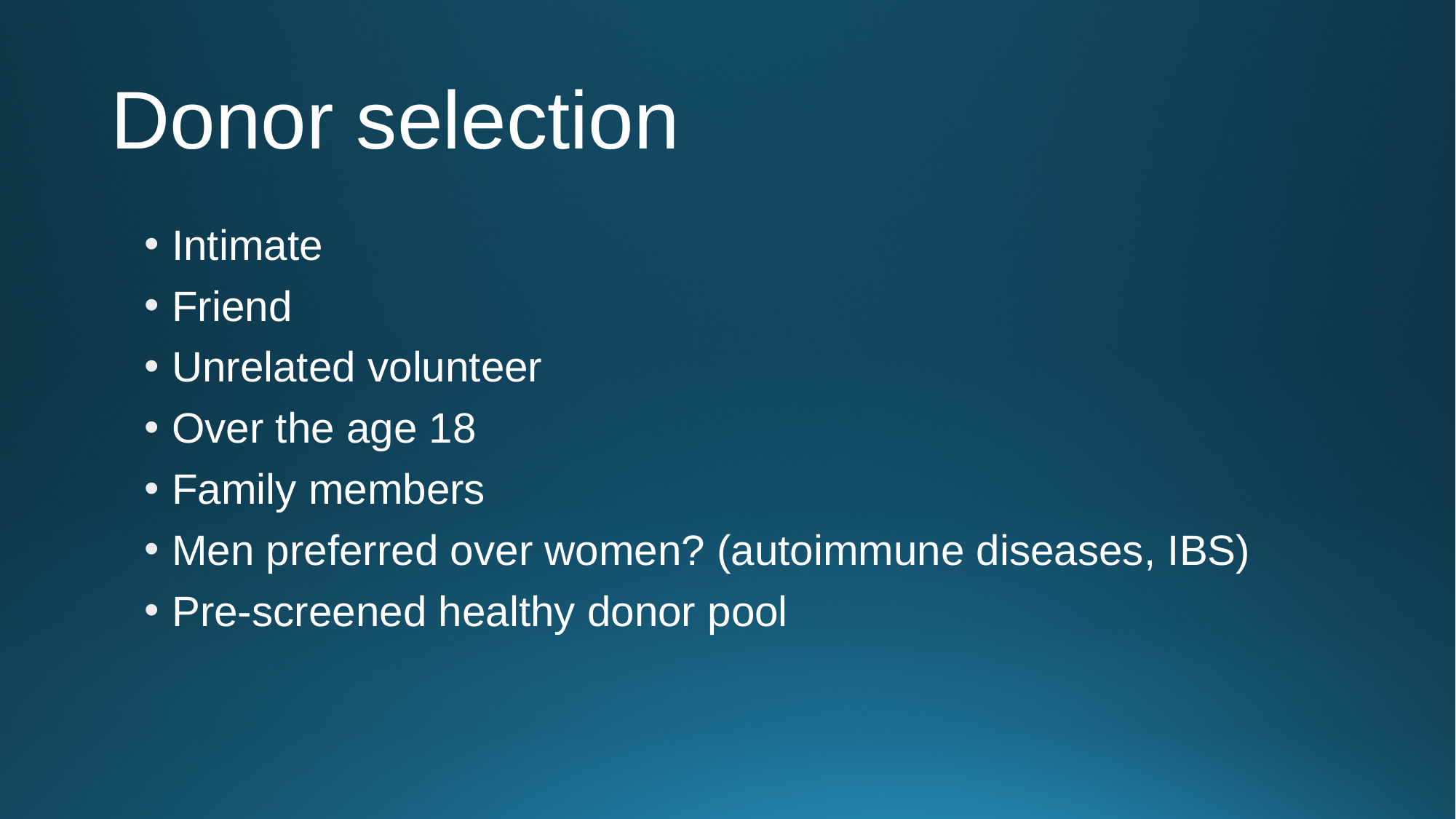

# Donor selection
Intimate
Friend
Unrelated volunteer
Over the age 18
Family members
Men preferred over women? (autoimmune diseases, IBS)
Pre-screened healthy donor pool